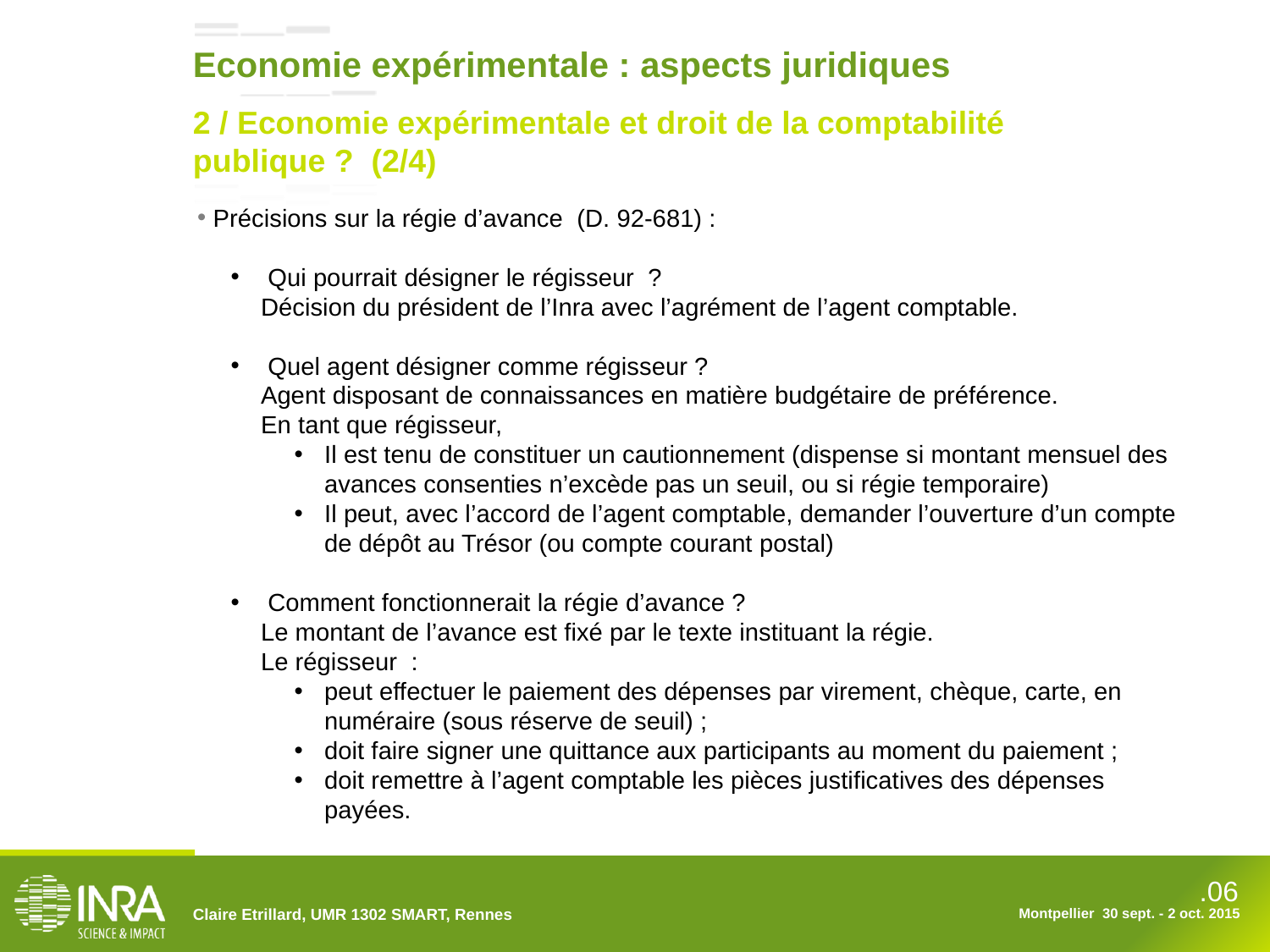

Economie expérimentale : aspects juridiques
2 / Economie expérimentale et droit de la comptabilité publique ?  (2/4)
 Précisions sur la régie d’avance  (D. 92-681) :

 Qui pourrait désigner le régisseur  ?
Décision du président de l’Inra avec l’agrément de l’agent comptable.

 Quel agent désigner comme régisseur ?
Agent disposant de connaissances en matière budgétaire de préférence.
En tant que régisseur,
Il est tenu de constituer un cautionnement (dispense si montant mensuel des avances consenties n’excède pas un seuil, ou si régie temporaire)
Il peut, avec l’accord de l’agent comptable, demander l’ouverture d’un compte de dépôt au Trésor (ou compte courant postal)

 Comment fonctionnerait la régie d’avance ?
Le montant de l’avance est fixé par le texte instituant la régie.
Le régisseur  :
peut effectuer le paiement des dépenses par virement, chèque, carte, en numéraire (sous réserve de seuil) ;
doit faire signer une quittance aux participants au moment du paiement ;
doit remettre à l’agent comptable les pièces justificatives des dépenses payées.
Claire Etrillard, UMR 1302 SMART, Rennes
Montpellier  30 sept. - 2 oct. 2015